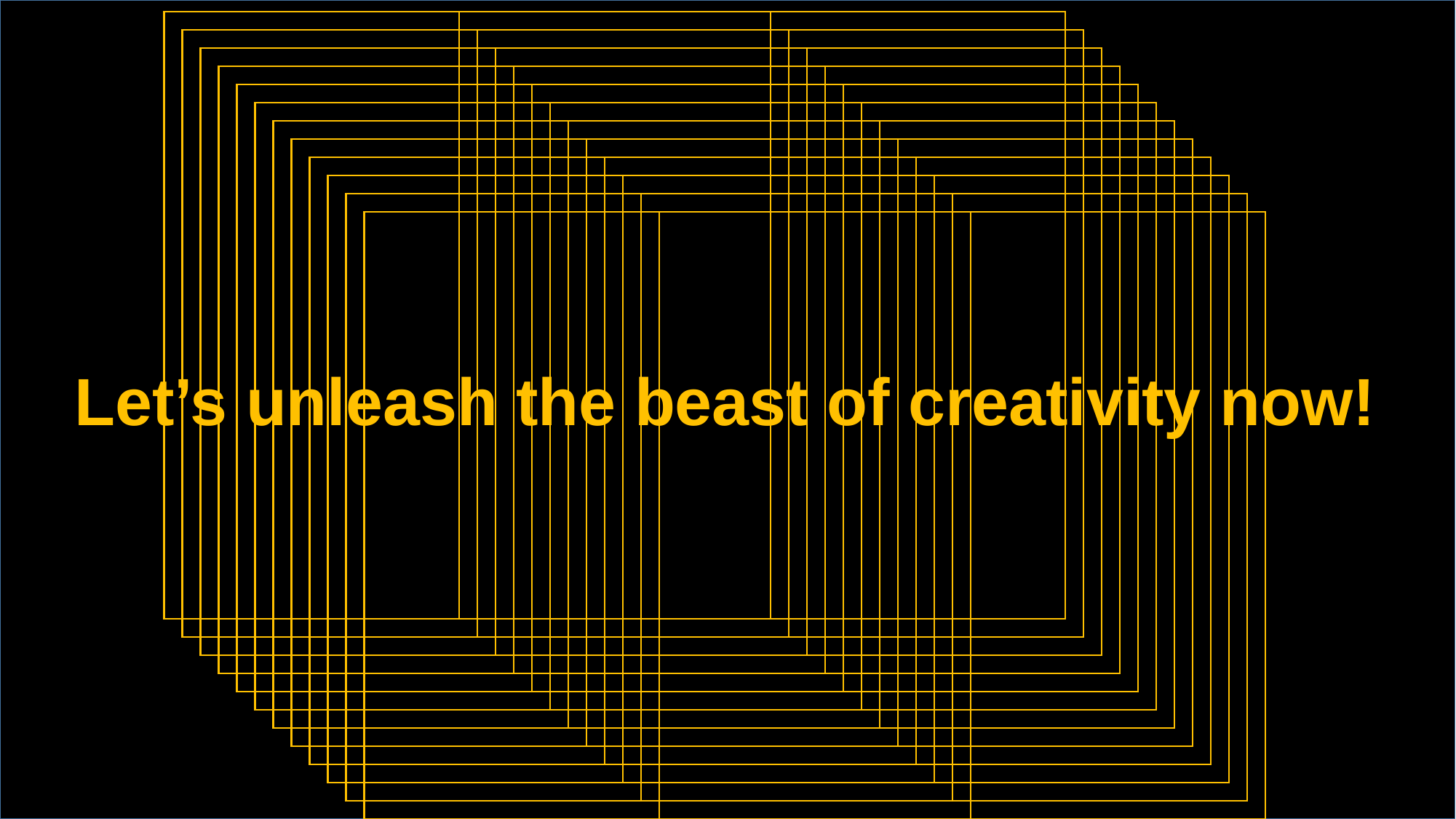

Let’s unleash the beast of creativity now!